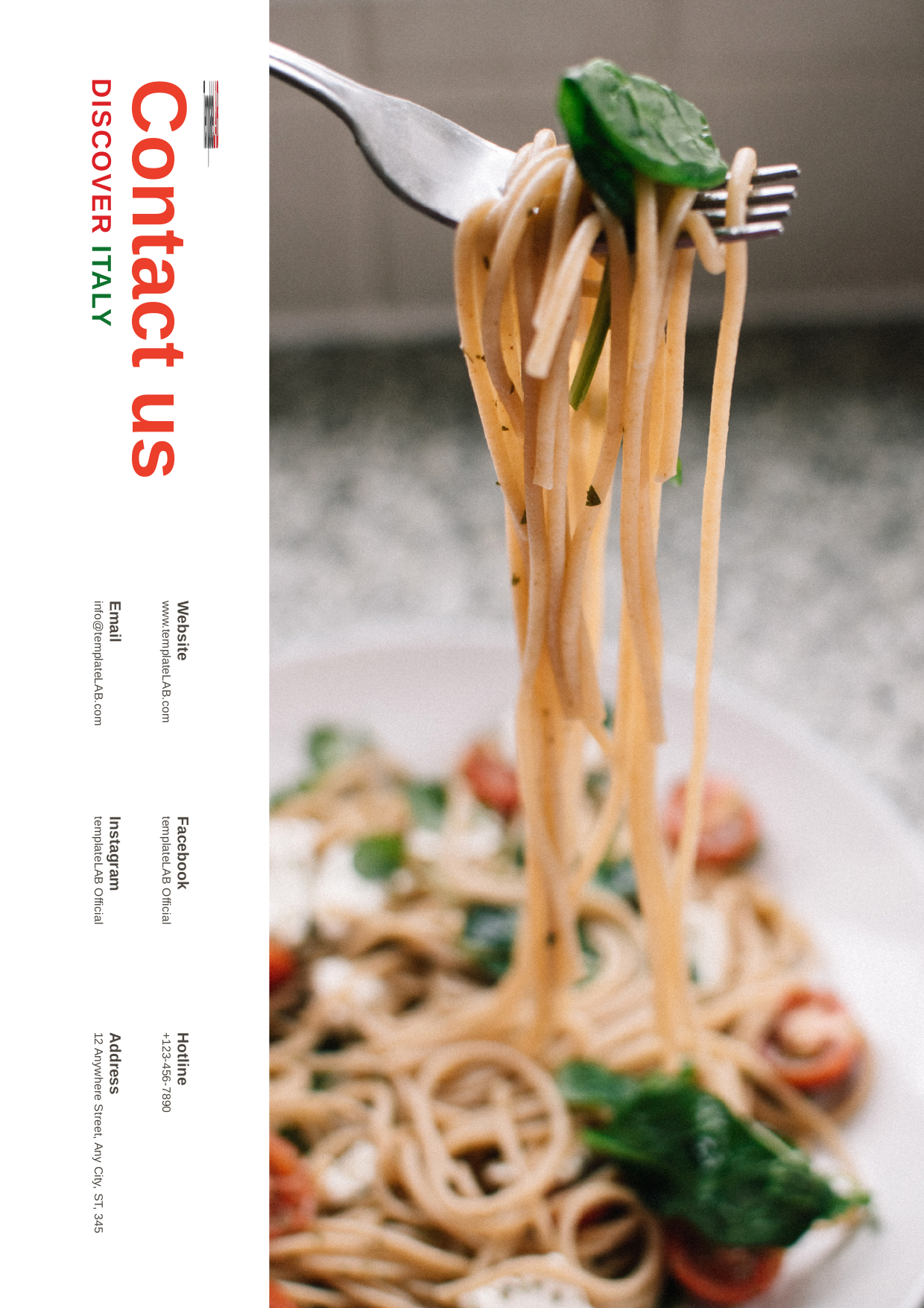

DISCOVER ITALY
Contact us
Email
Website
info@templateLAB.com
www.templateLAB.com
Instagram
Facebook
templateLAB Official
templateLAB Official
Address
Hotline
+123-456-7890
12 Anywhere Street, Any City, ST, 345